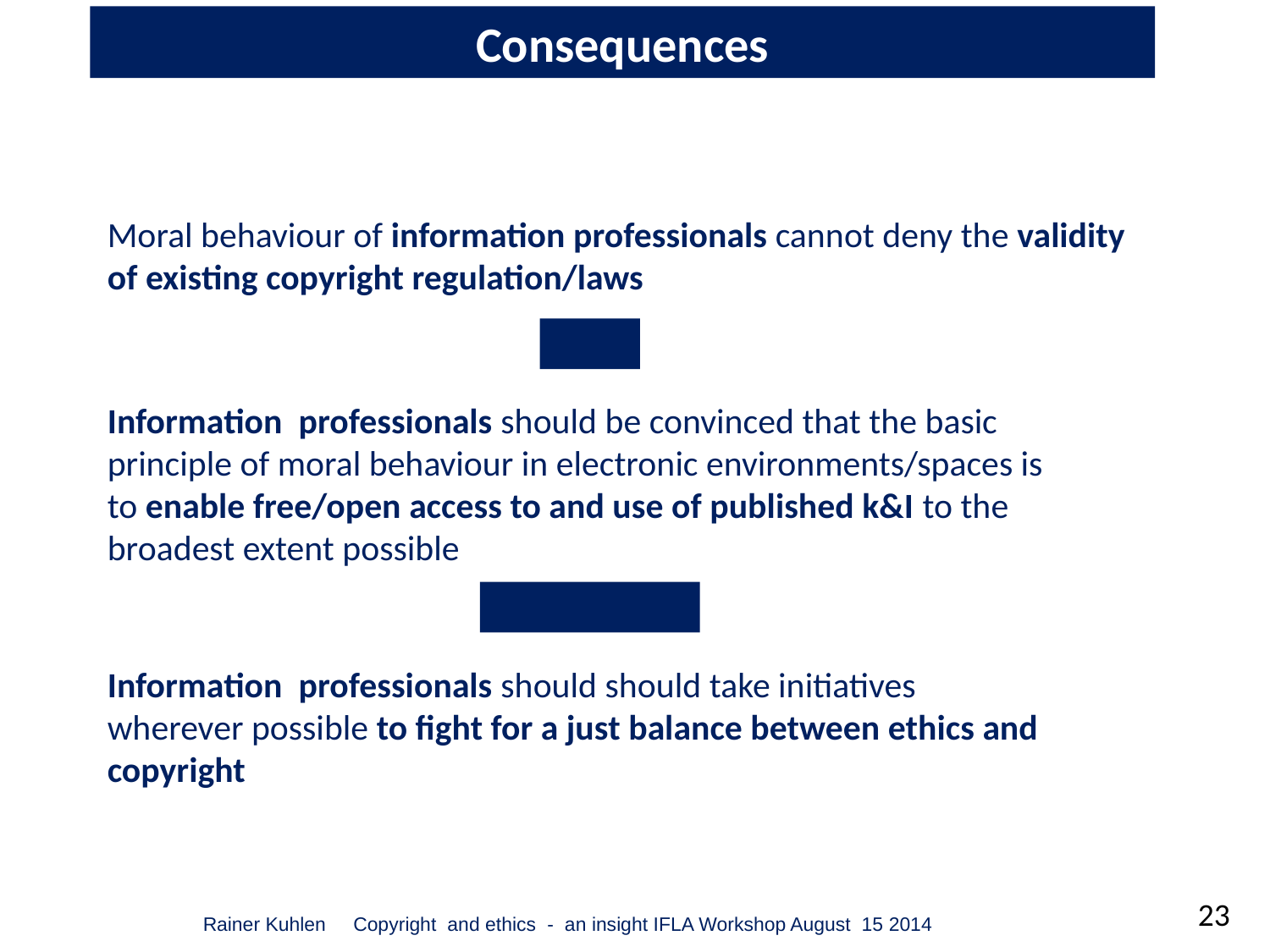

Consequences
Moral behaviour of information professionals cannot deny the validity of existing copyright regulation/laws
 but
Information  professionals should be convinced that the basic principle of moral behaviour in electronic environments/spaces is to enable free/open access to and use of published k&I to the broadest extent possible
 consequently
Information  professionals should should take initiatives wherever possible to fight for a just balance between ethics and copyright